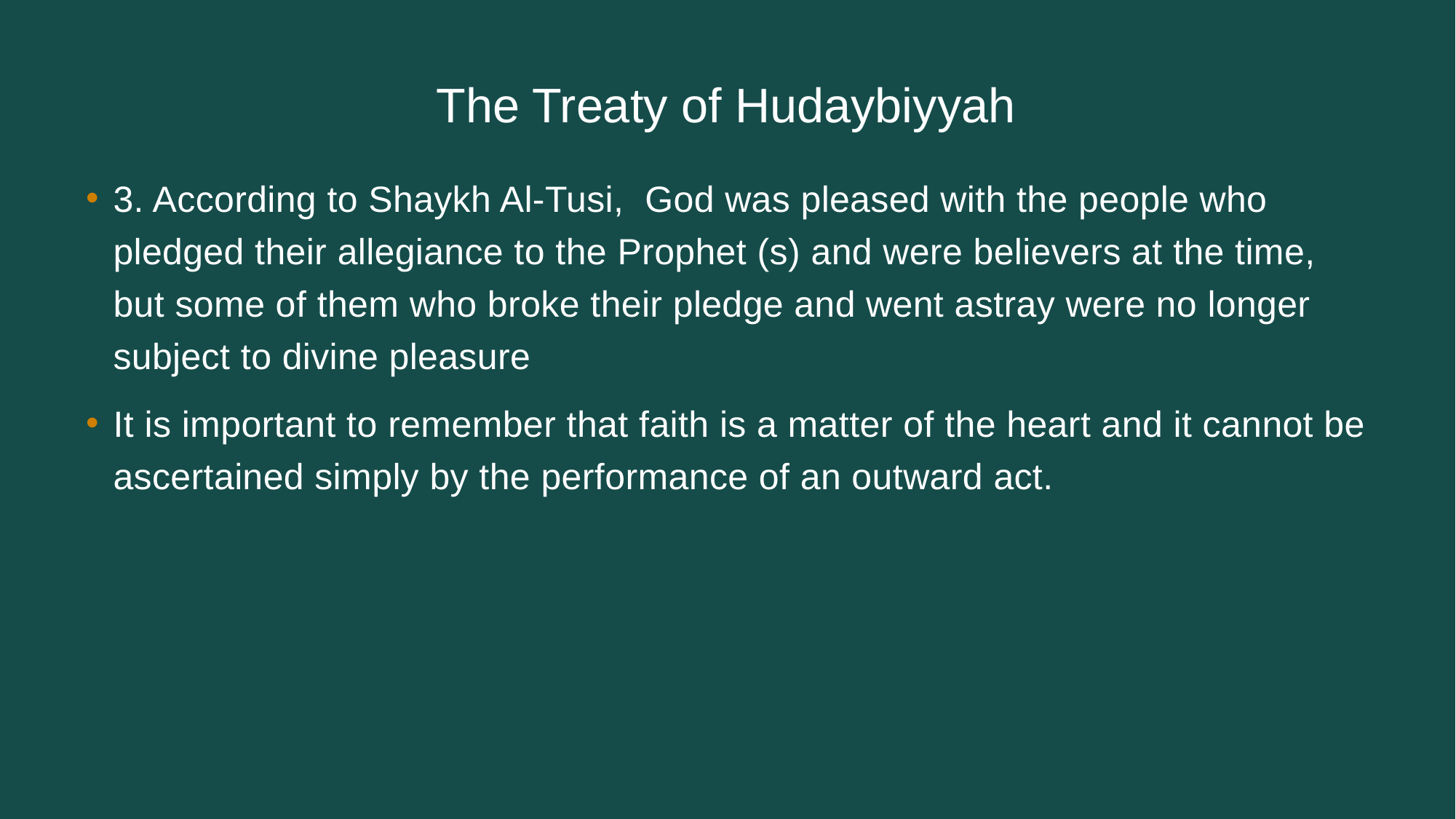

# The Treaty of Hudaybiyyah
3. According to Shaykh Al-Tusi,  God was pleased with the people who pledged their allegiance to the Prophet (s) and were believers at the time, but some of them who broke their pledge and went astray were no longer subject to divine pleasure
It is important to remember that faith is a matter of the heart and it cannot be ascertained simply by the performance of an outward act.